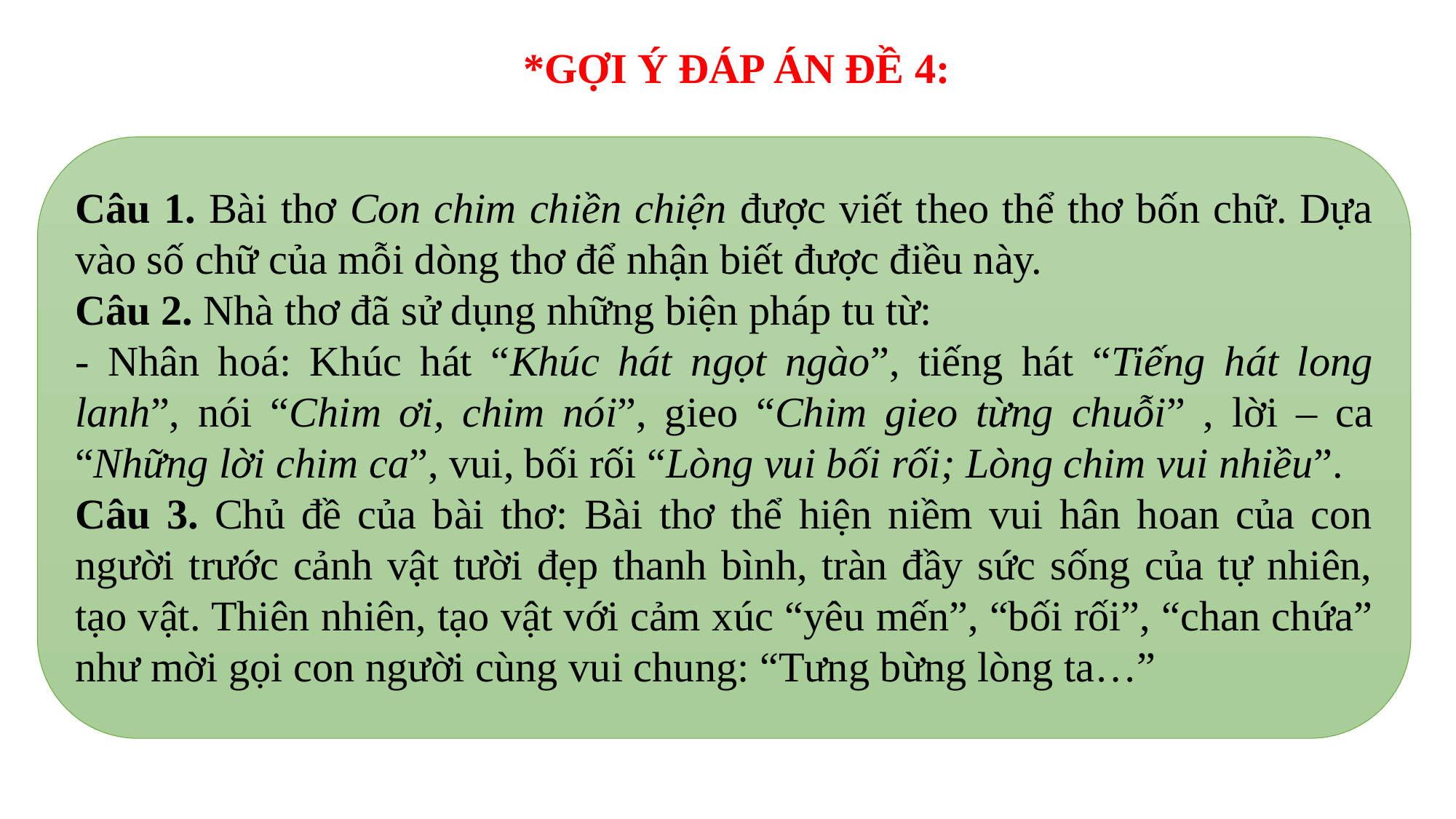

*GỢI Ý ĐÁP ÁN ĐỀ 4:

Câu 1. Bài thơ Con chim chiền chiện được viết theo thể thơ bốn chữ. Dựa vào số chữ của mỗi dòng thơ để nhận biết được điều này.
Câu 2. Nhà thơ đã sử dụng những biện pháp tu từ:
- Nhân hoá: Khúc hát “Khúc hát ngọt ngào”, tiếng hát “Tiếng hát long lanh”, nói “Chim ơi, chim nói”, gieo “Chim gieo từng chuỗi” , lời – ca “Những lời chim ca”, vui, bối rối “Lòng vui bối rối; Lòng chim vui nhiều”.
Câu 3. Chủ đề của bài thơ: Bài thơ thể hiện niềm vui hân hoan của con người trước cảnh vật tười đẹp thanh bình, tràn đầy sức sống của tự nhiên, tạo vật. Thiên nhiên, tạo vật với cảm xúc “yêu mến”, “bối rối”, “chan chứa” như mời gọi con người cùng vui chung: “Tưng bừng lòng ta…”